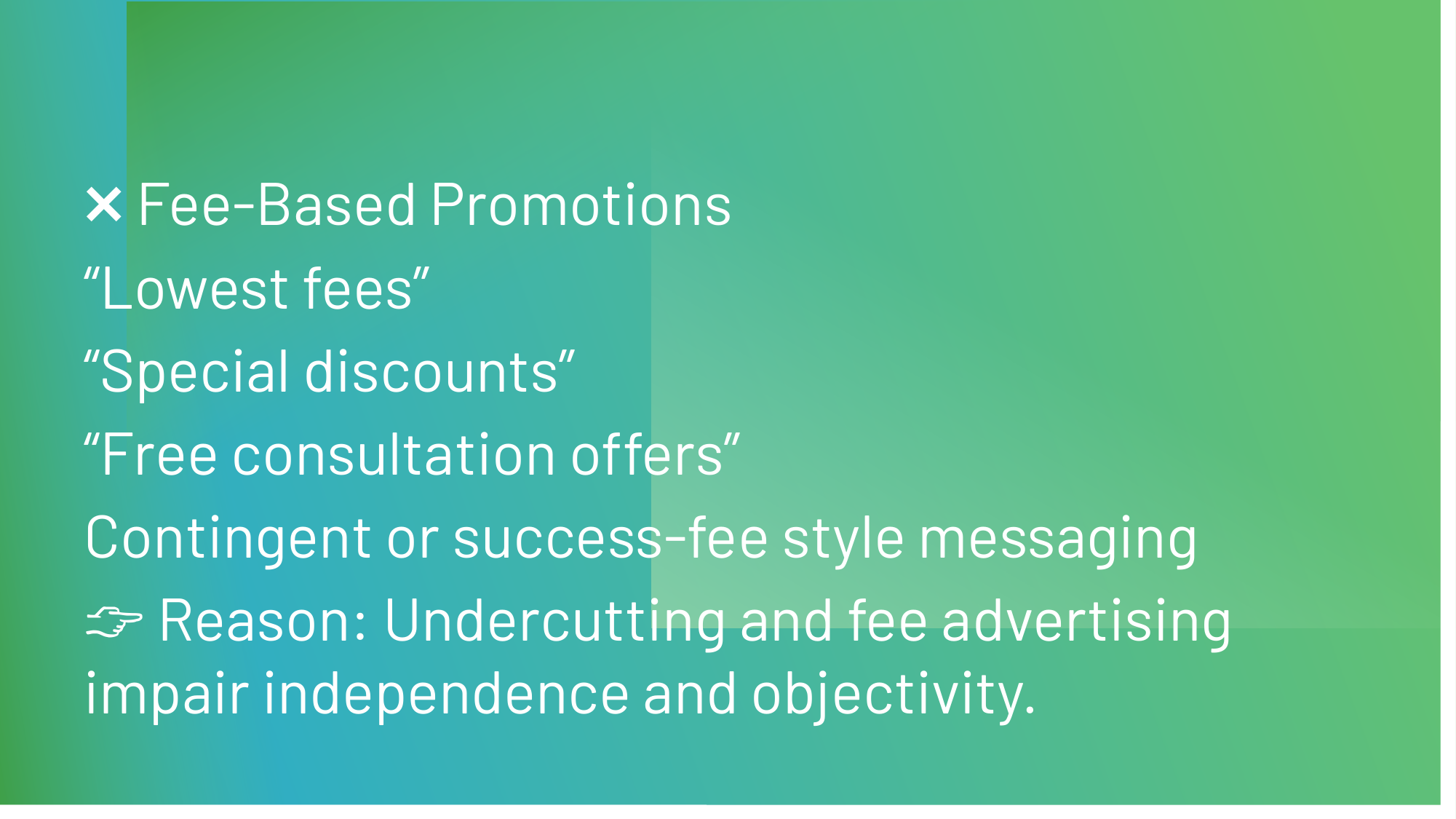

# Prohibitions …
❌ Fee-Based Promotions
“Lowest fees”
“Special discounts”
“Free consultation offers”
Contingent or success-fee style messaging
👉 Reason: Undercutting and fee advertising impair independence and objectivity.